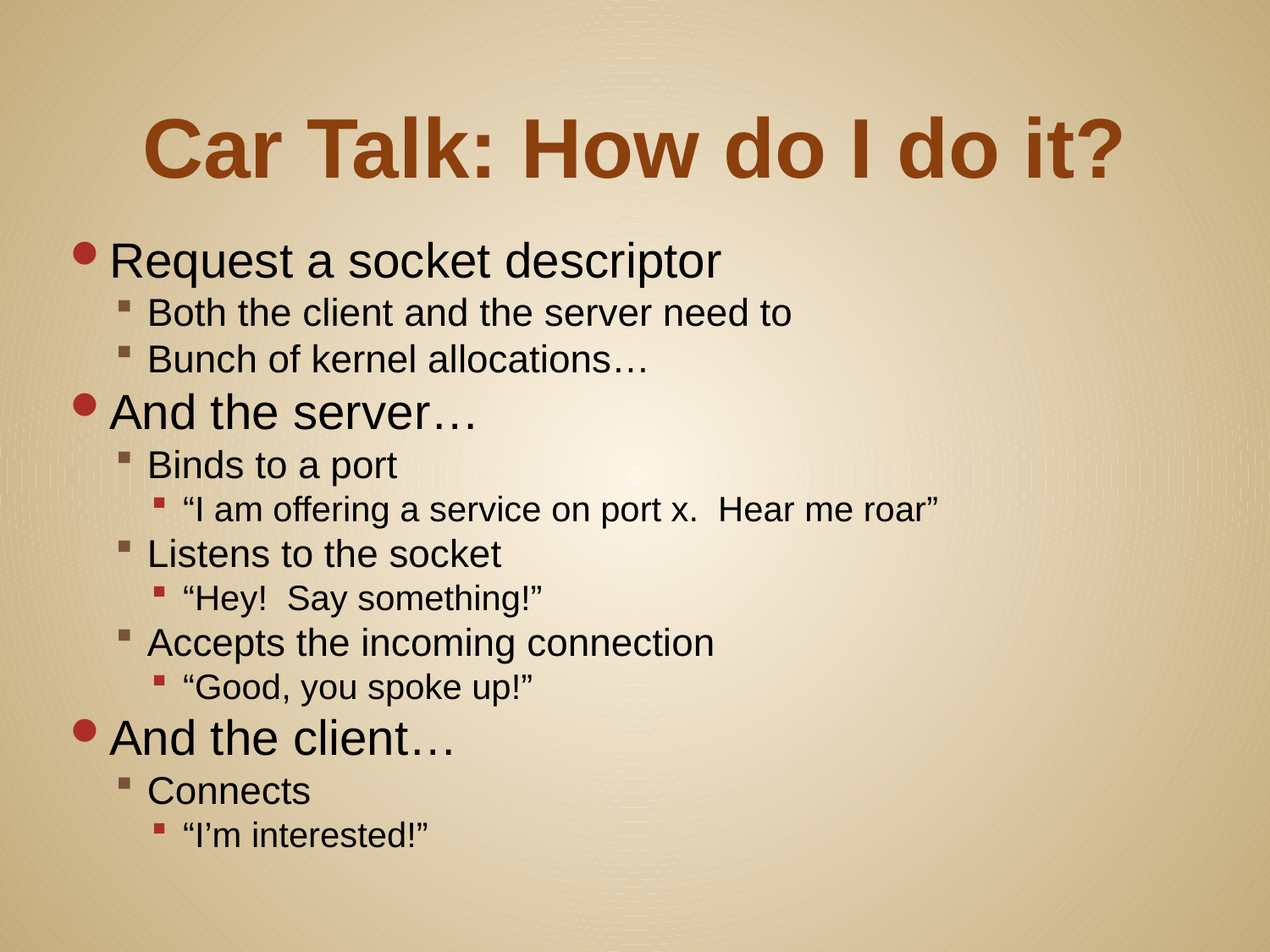

# Car Talk: How do I do it?
Request a socket descriptor
Both the client and the server need to
Bunch of kernel allocations…
And the server…
Binds to a port
“I am offering a service on port x.  Hear me roar”
Listens to the socket
“Hey!  Say something!”
Accepts the incoming connection
“Good, you spoke up!”
And the client…
Connects
“I’m interested!”